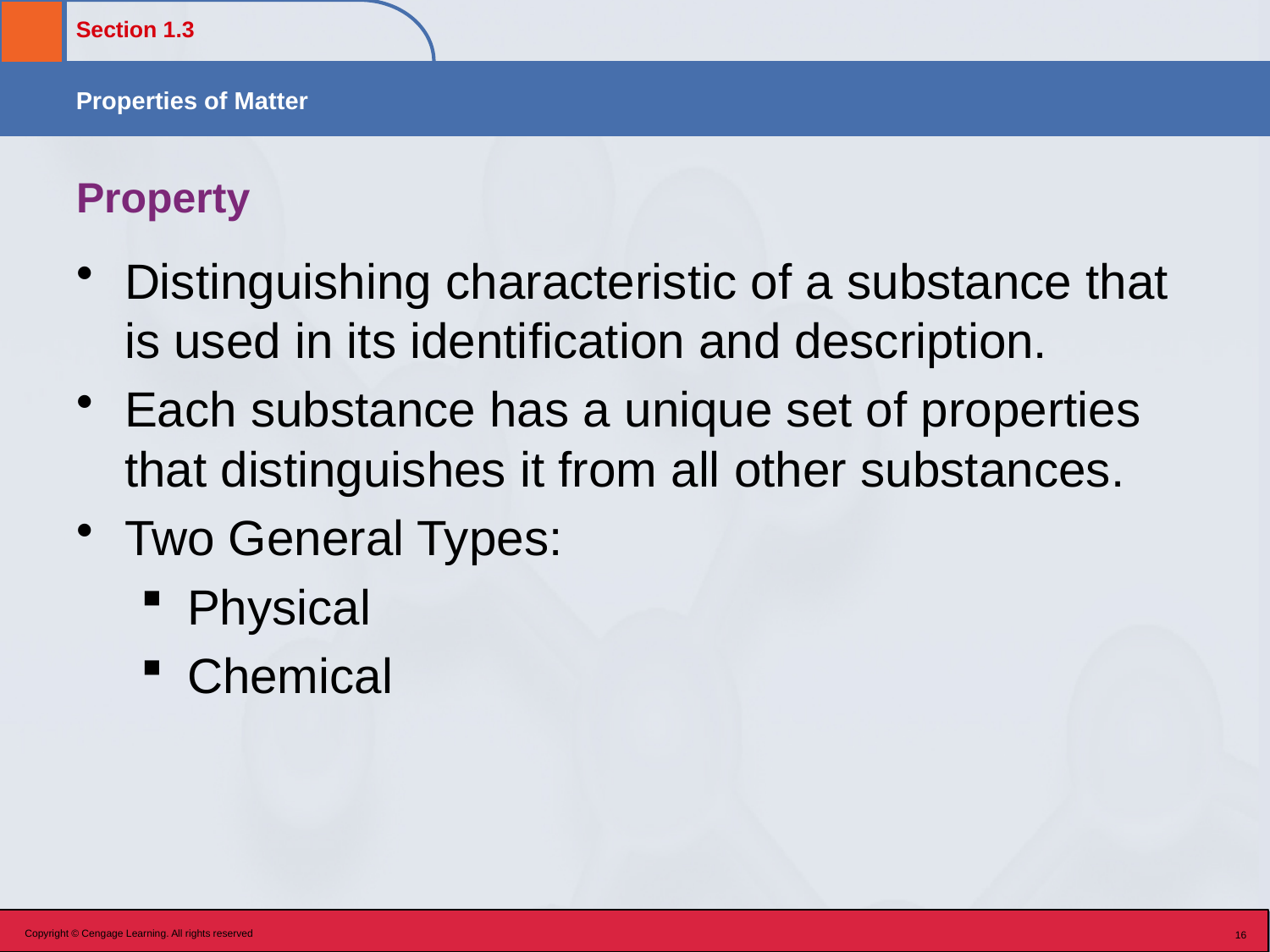

# Property
Distinguishing characteristic of a substance that is used in its identification and description.
Each substance has a unique set of properties that distinguishes it from all other substances.
Two General Types:
Physical
Chemical
Copyright © Cengage Learning. All rights reserved
16